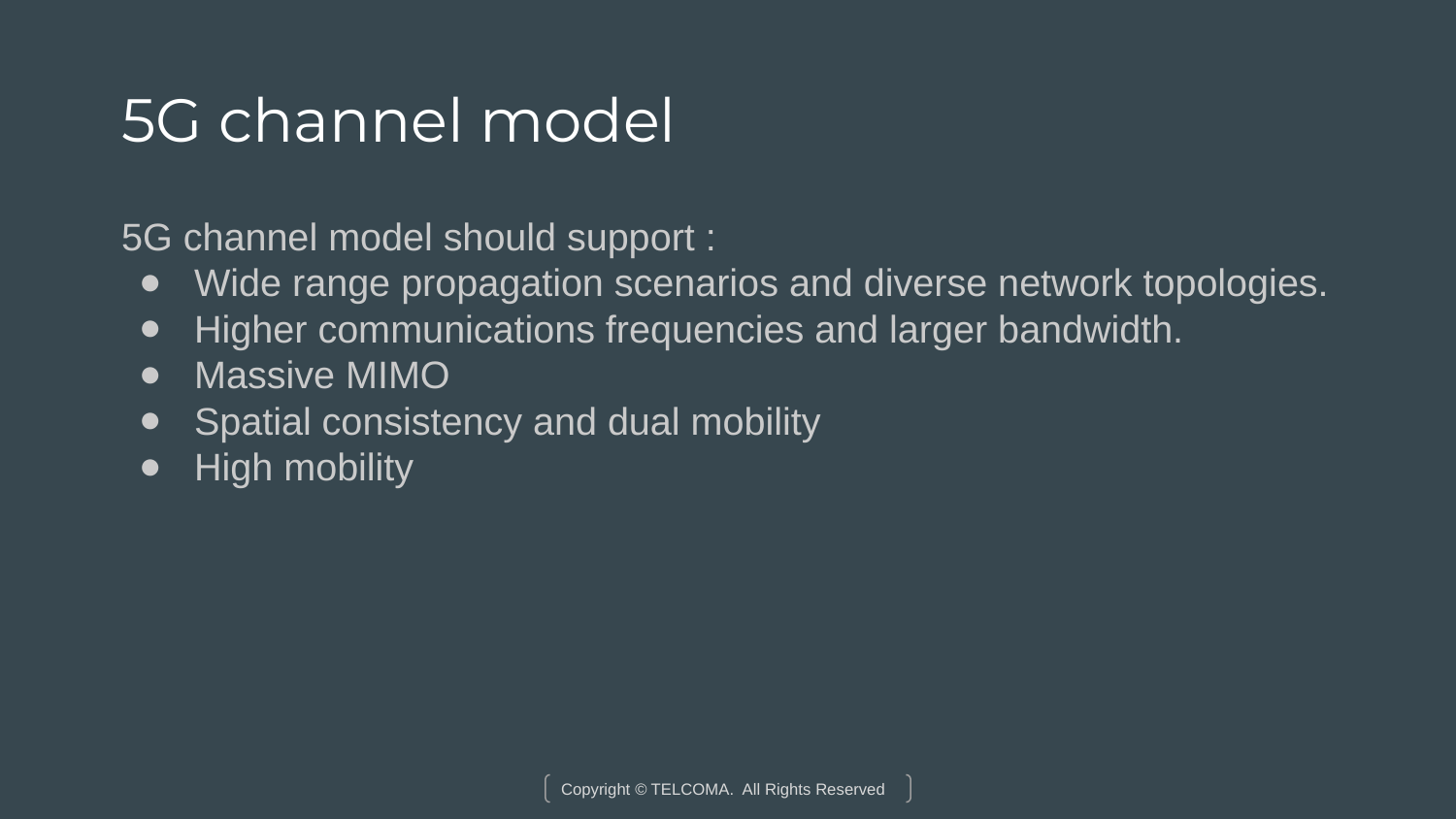

# 5G channel model
5G channel model should support :
Wide range propagation scenarios and diverse network topologies.
Higher communications frequencies and larger bandwidth.
Massive MIMO
Spatial consistency and dual mobility
High mobility